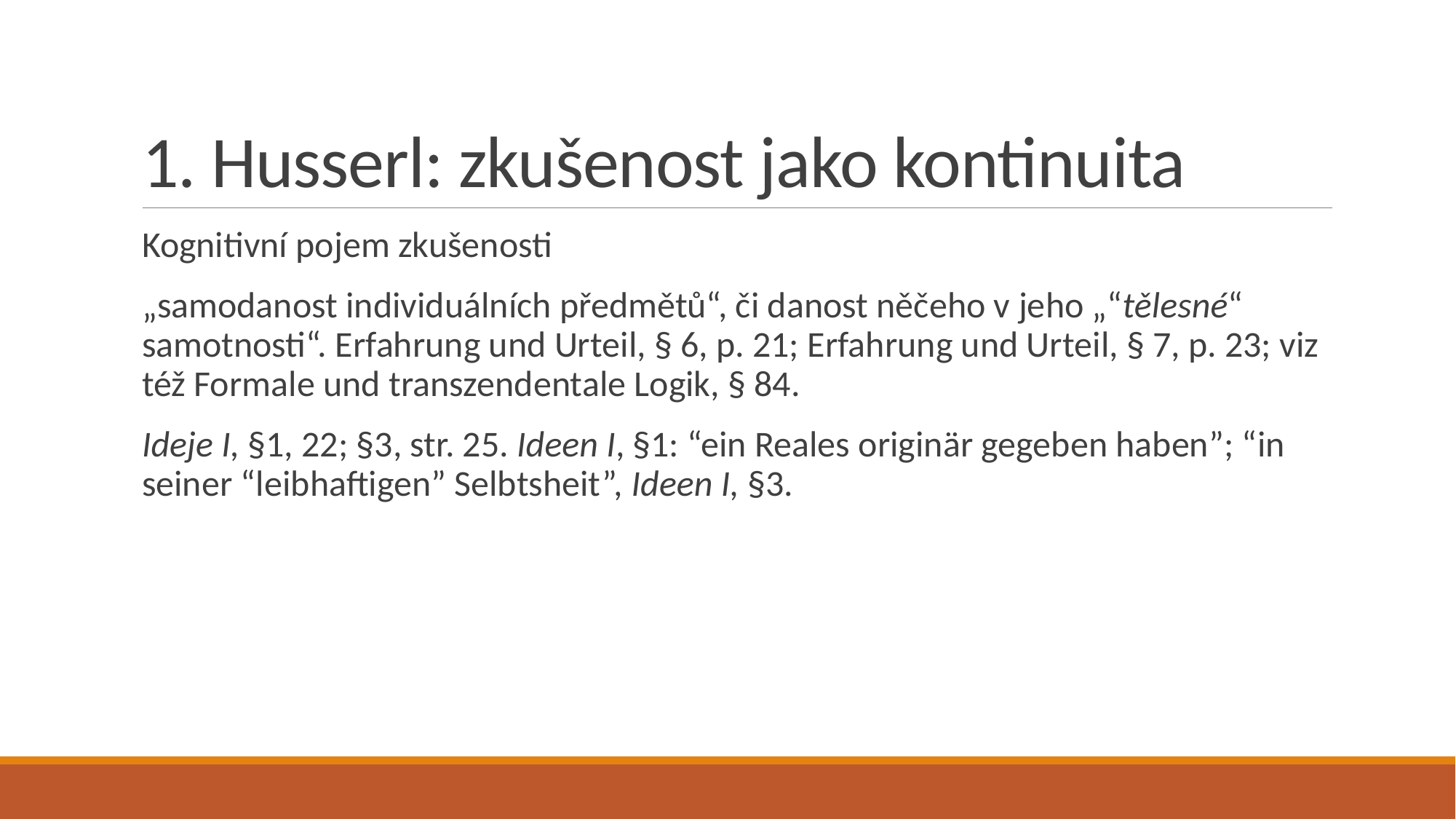

# 1. Husserl: zkušenost jako kontinuita
Kognitivní pojem zkušenosti
„samodanost individuálních předmětů“, či danost něčeho v jeho „“tělesné“ samotnosti“. Erfahrung und Urteil, § 6, p. 21; Erfahrung und Urteil, § 7, p. 23; viz též Formale und transzendentale Logik, § 84.
Ideje I, §1, 22; §3, str. 25. Ideen I, §1: “ein Reales originär gegeben haben”; “in seiner “leibhaftigen” Selbtsheit”, Ideen I, §3.